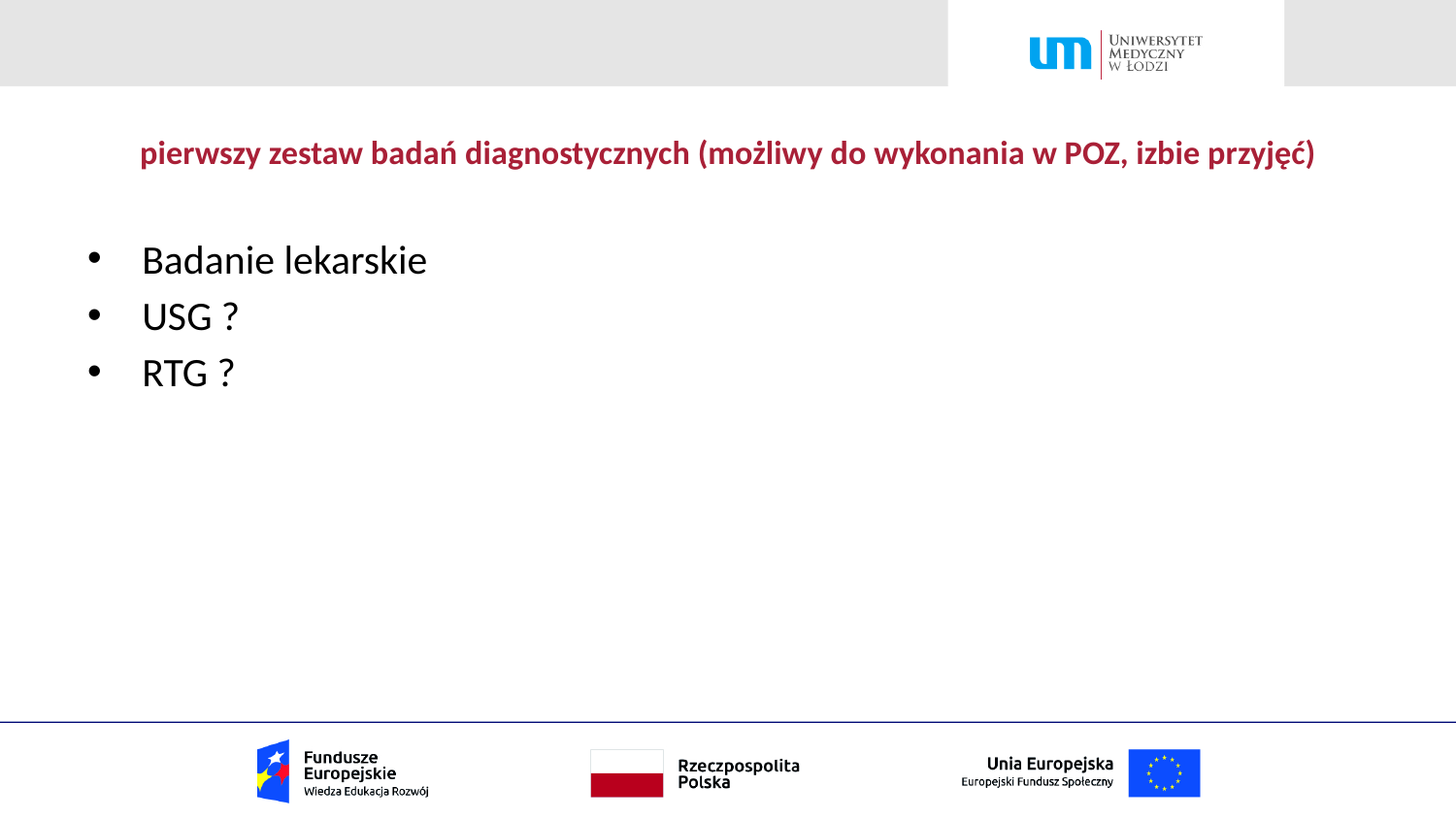

# pierwszy zestaw badań diagnostycznych (możliwy do wykonania w POZ, izbie przyjęć)
Badanie lekarskie
USG ?
RTG ?